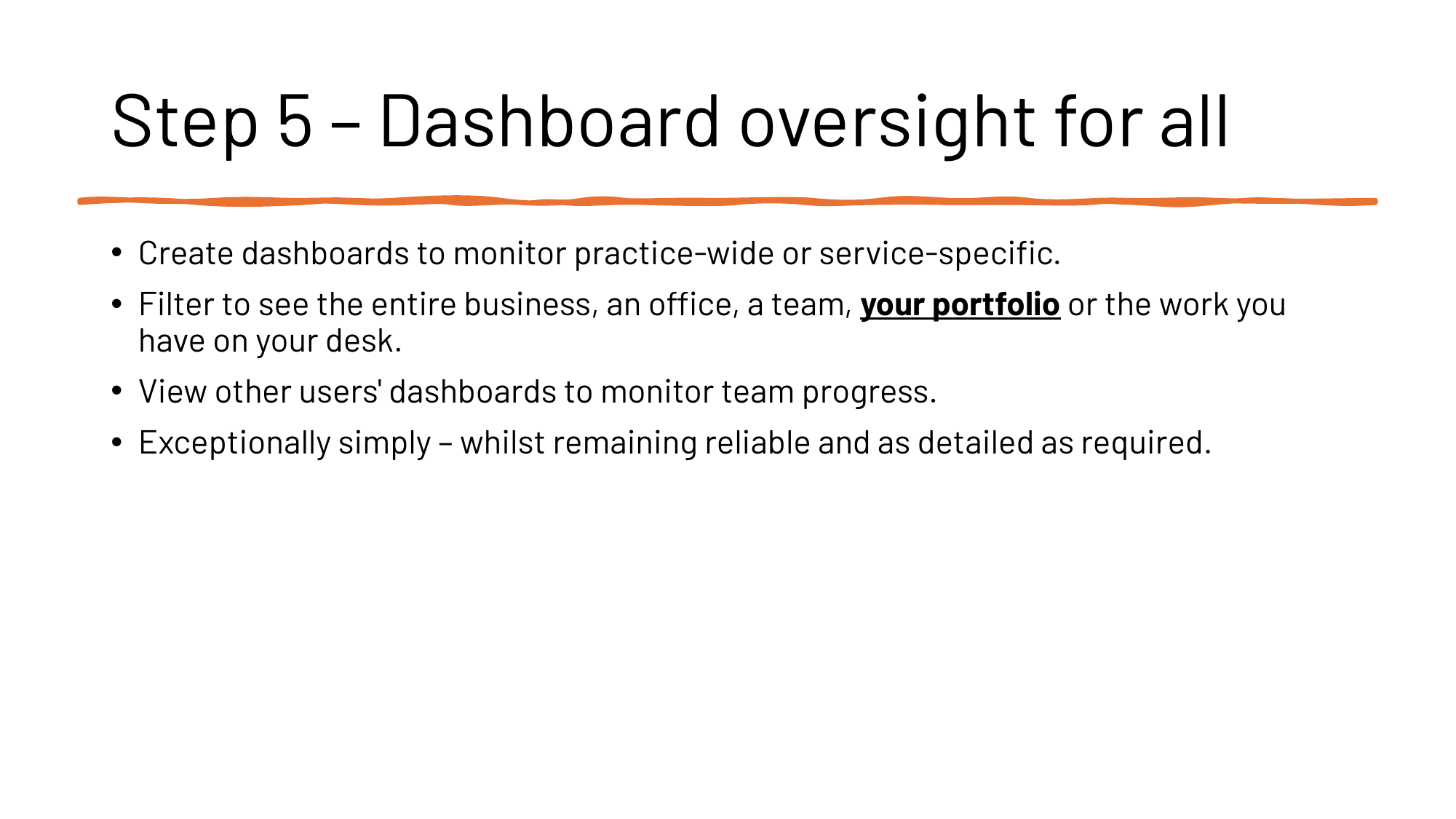

# Step 5 – Dashboard oversight for all

Create dashboards to monitor practice-wide or service-specific.
Filter to see the entire business, an office, a team, your portfolio or the work you have on your desk.
View other users' dashboards to monitor team progress.
Exceptionally simply – whilst remaining reliable and as detailed as required.